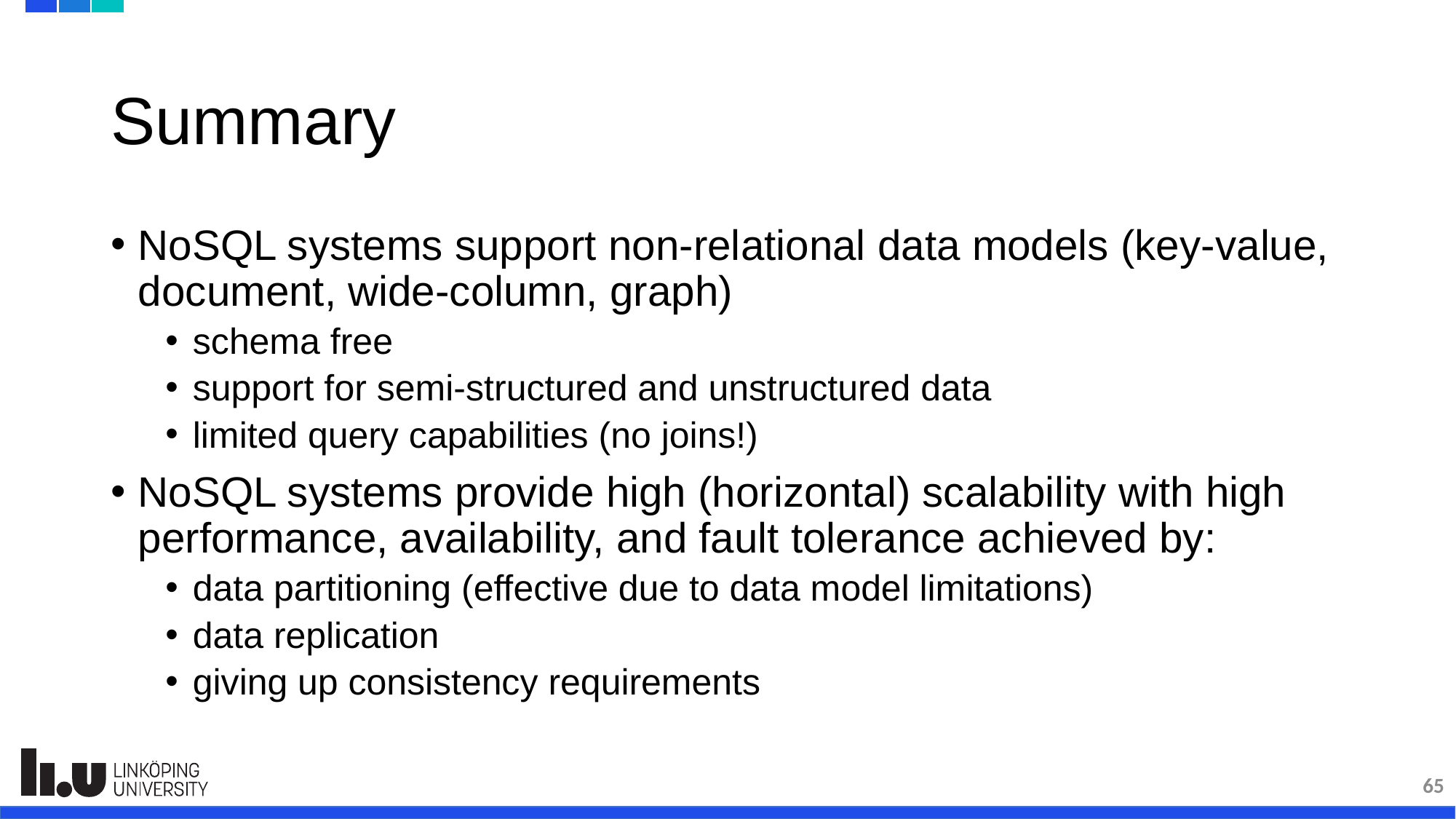

# Summary
NoSQL systems support non-relational data models (key-value, document, wide-column, graph)
schema free
support for semi-structured and unstructured data
limited query capabilities (no joins!)
NoSQL systems provide high (horizontal) scalability with high performance, availability, and fault tolerance achieved by:
data partitioning (effective due to data model limitations)
data replication
giving up consistency requirements

65